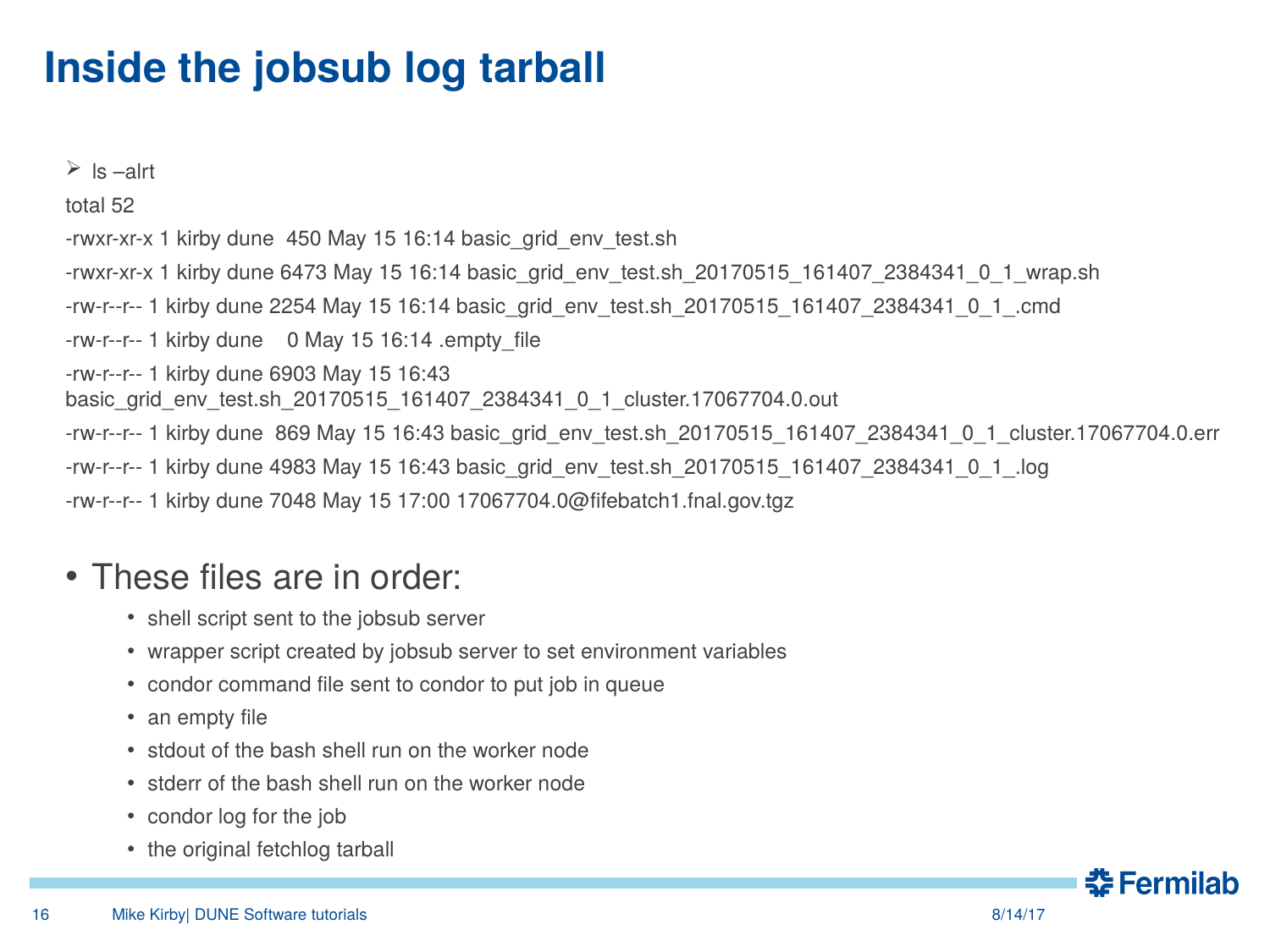

# Inside the jobsub log tarball
ls –alrt
total 52
-rwxr-xr-x 1 kirby dune  450 May 15 16:14 basic_grid_env_test.sh
-rwxr-xr-x 1 kirby dune 6473 May 15 16:14 basic_grid_env_test.sh_20170515_161407_2384341_0_1_wrap.sh
-rw-r--r-- 1 kirby dune 2254 May 15 16:14 basic_grid_env_test.sh_20170515_161407_2384341_0_1_.cmd
-rw-r--r-- 1 kirby dune    0 May 15 16:14 .empty_file
-rw-r--r-- 1 kirby dune 6903 May 15 16:43 basic_grid_env_test.sh_20170515_161407_2384341_0_1_cluster.17067704.0.out
-rw-r--r-- 1 kirby dune  869 May 15 16:43 basic_grid_env_test.sh_20170515_161407_2384341_0_1_cluster.17067704.0.err
-rw-r--r-- 1 kirby dune 4983 May 15 16:43 basic_grid_env_test.sh_20170515_161407_2384341_0_1_.log
-rw-r--r-- 1 kirby dune 7048 May 15 17:00 17067704.0@fifebatch1.fnal.gov.tgz

These files are in order:
shell script sent to the jobsub server
wrapper script created by jobsub server to set environment variables
condor command file sent to condor to put job in queue
an empty file
stdout of the bash shell run on the worker node
stderr of the bash shell run on the worker node
condor log for the job
the original fetchlog tarball
16
Mike Kirby| DUNE Software tutorials
8/14/17